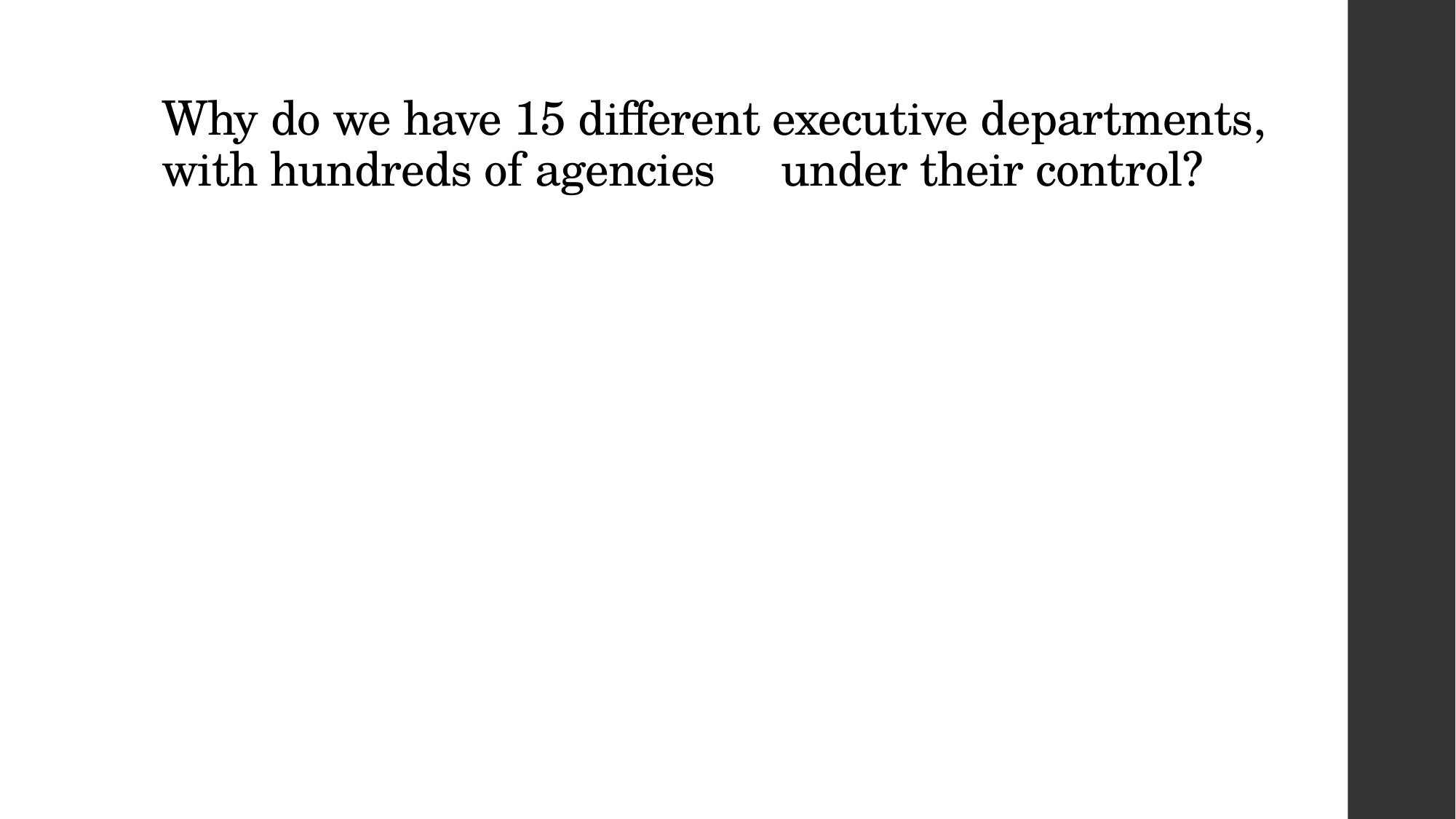

# Why do we have 15 different executive departments, with hundreds of agencies 	under their control?